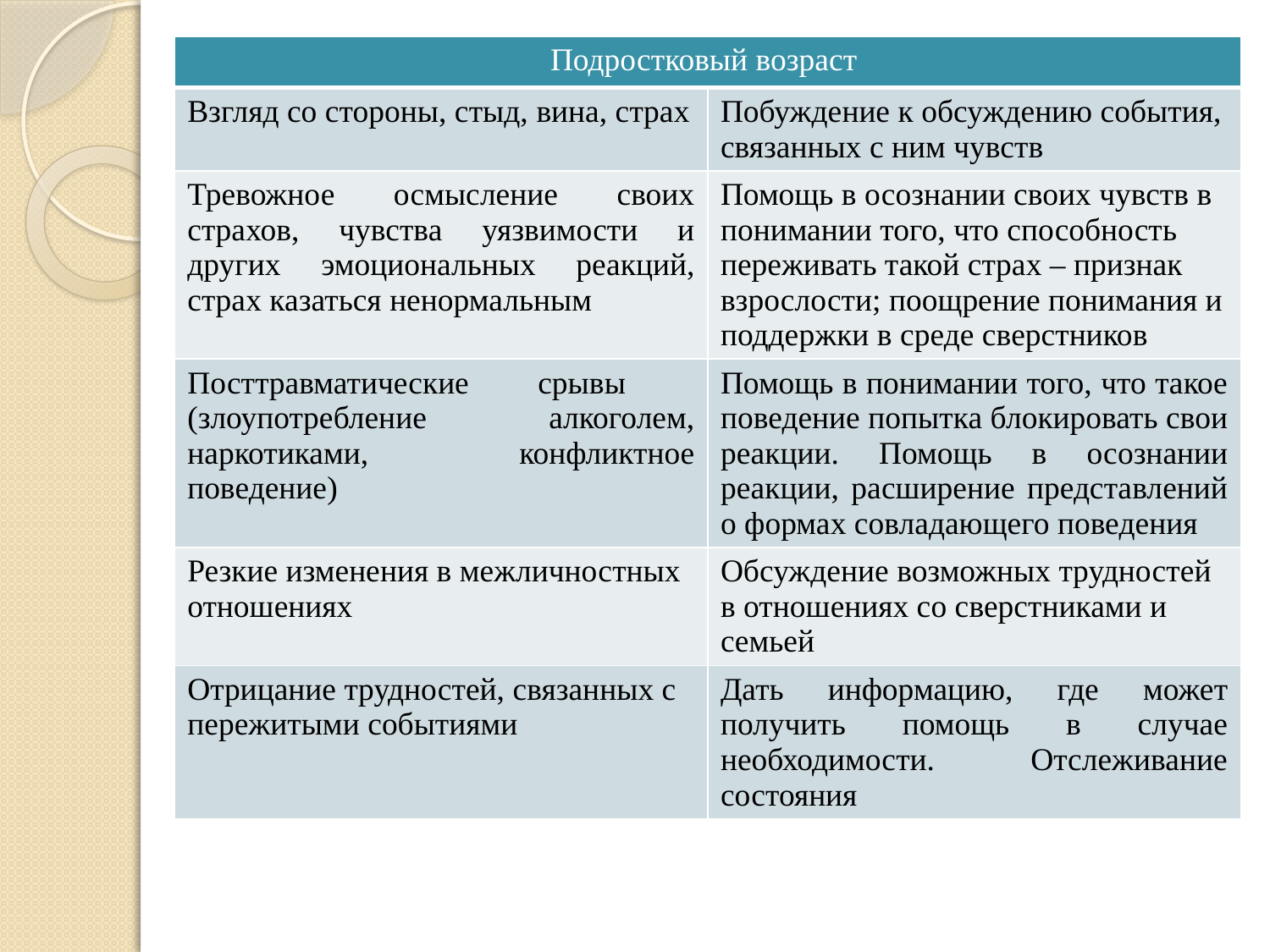

| Подростковый возраст |  |
| --- | --- |
| Взгляд со стороны, стыд, вина, страх | Побуждение к обсуждению события, связанных с ним чувств |
| Тревожное осмысление своих страхов, чувства уязвимости и других эмоциональных реакций, страх казаться ненормальным | Помощь в осознании своих чувств в понимании того, что способность переживать такой страх – признак взрослости; поощрение понимания и поддержки в среде сверстников |
| Посттравматические срывы (злоупотребление алкоголем, наркотиками, конфликтное поведение) | Помощь в понимании того, что такое поведение попытка блокировать свои реакции. Помощь в осознании реакции, расширение представлений о формах совладающего поведения |
| Резкие изменения в межличностных отношениях | Обсуждение возможных трудностей в отношениях со сверстниками и семьей |
| Отрицание трудностей, связанных с пережитыми событиями | Дать информацию, где может получить помощь в случае необходимости. Отслеживание состояния |
#